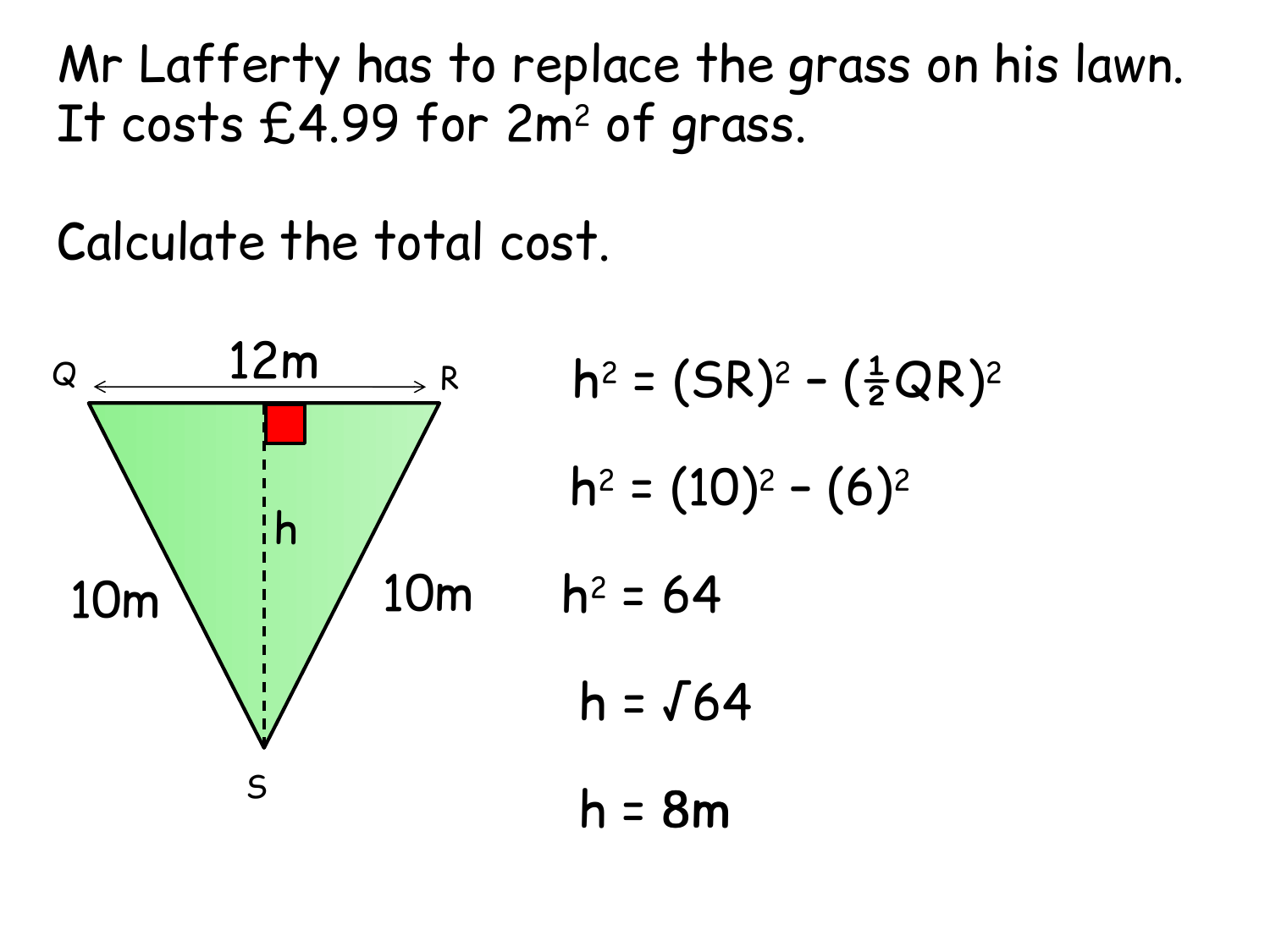

Mr Lafferty has to replace the grass on his lawn.
It costs £4.99 for 2m2 of grass.

Calculate the total cost.

12m
h2 = (SR)2 – (½QR)2
Q
R

h
S

h2 = (10)2 – (6)2
10m
h2 = 64
10m
h = √64
h = 8m
8m